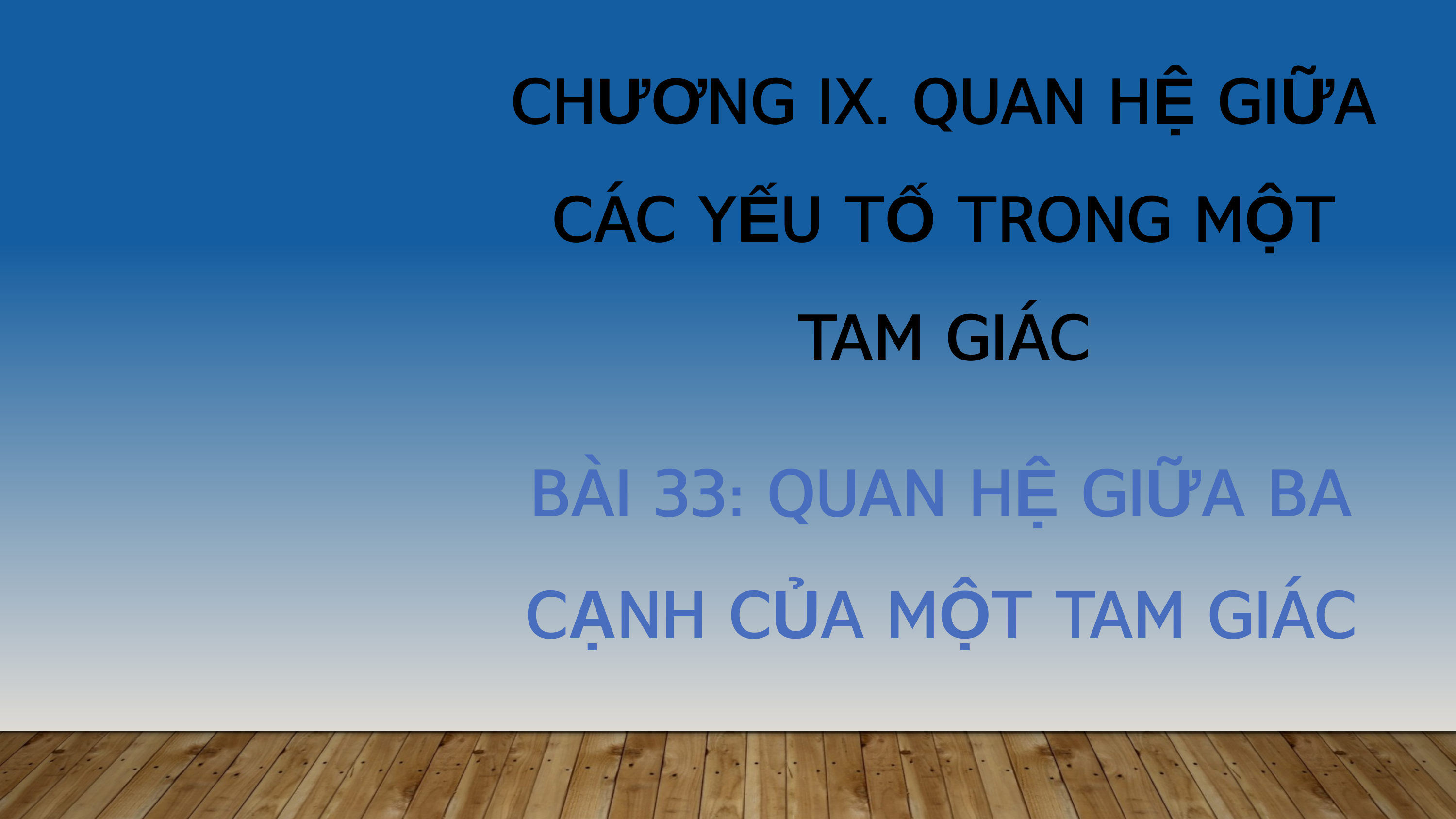

CHƯƠNG IX. QUAN HỆ GIỮA CÁC YẾU TỐ TRONG MỘT TAM GIÁC
BÀI 33: QUAN HỆ GIỮA BA CẠNH CỦA MỘT TAM GIÁC